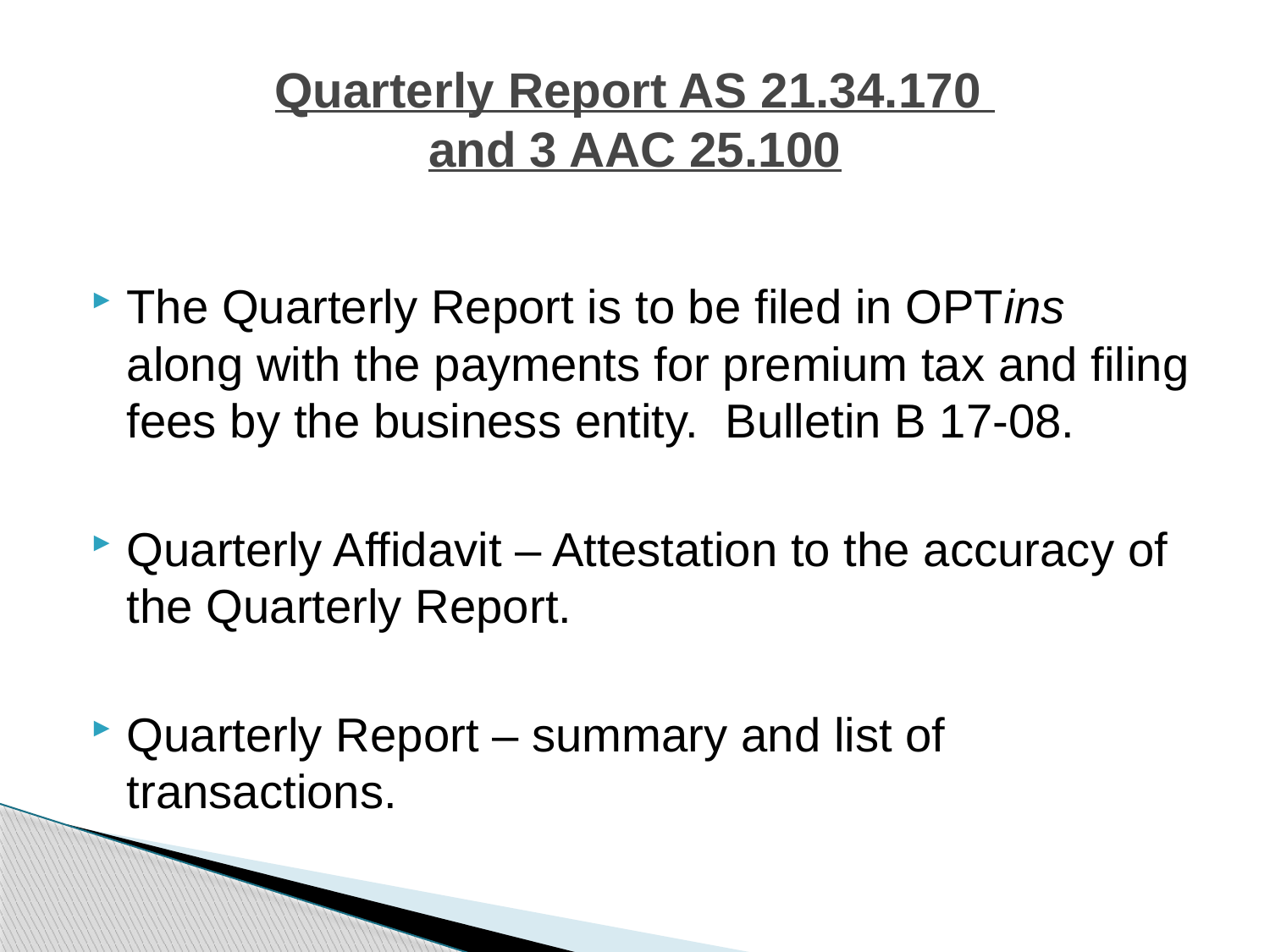

# Quarterly Report AS 21.34.170 and 3 AAC 25.100

The Quarterly Report is to be filed in OPTins along with the payments for premium tax and filing fees by the business entity.  Bulletin B 17-08.

Quarterly Affidavit – Attestation to the accuracy of the Quarterly Report.

Quarterly Report – summary and list of transactions.